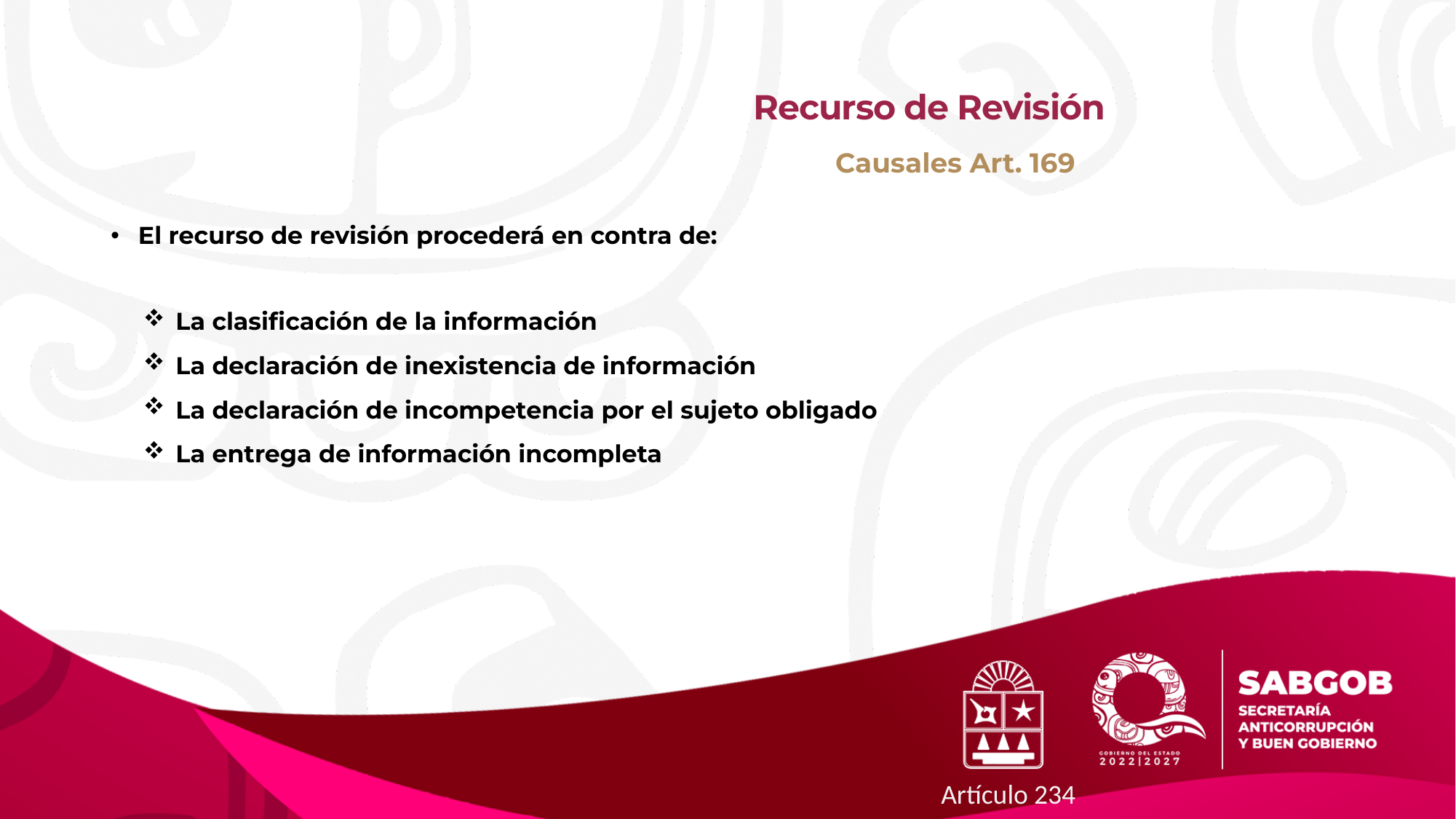

Recurso de Revisión
Causales Art. 169
El recurso de revisión procederá en contra de:

La clasificación de la información
La declaración de inexistencia de información
La declaración de incompetencia por el sujeto obligado
La entrega de información incompleta

Artículo 234